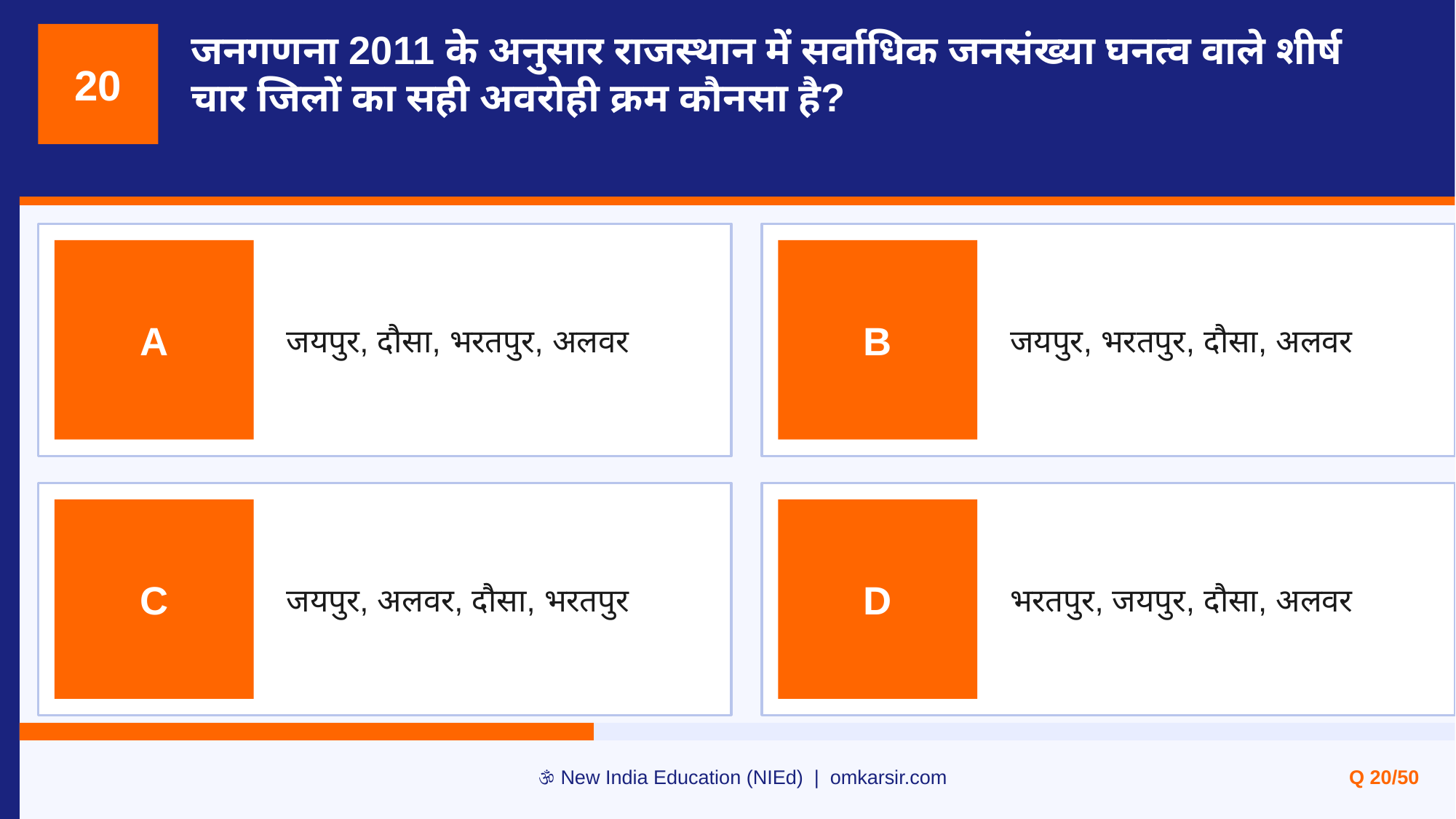

जनगणना 2011 के अनुसार राजस्थान में सर्वाधिक जनसंख्या घनत्व वाले शीर्ष चार जिलों का सही अवरोही क्रम कौनसा है?
20

जयपुर, दौसा, भरतपुर, अलवर
जयपुर, भरतपुर, दौसा, अलवर
A
B

जयपुर, अलवर, दौसा, भरतपुर
भरतपुर, जयपुर, दौसा, अलवर
C
D

🕉️ New India Education (NIEd)  |  omkarsir.com
Q 20/50